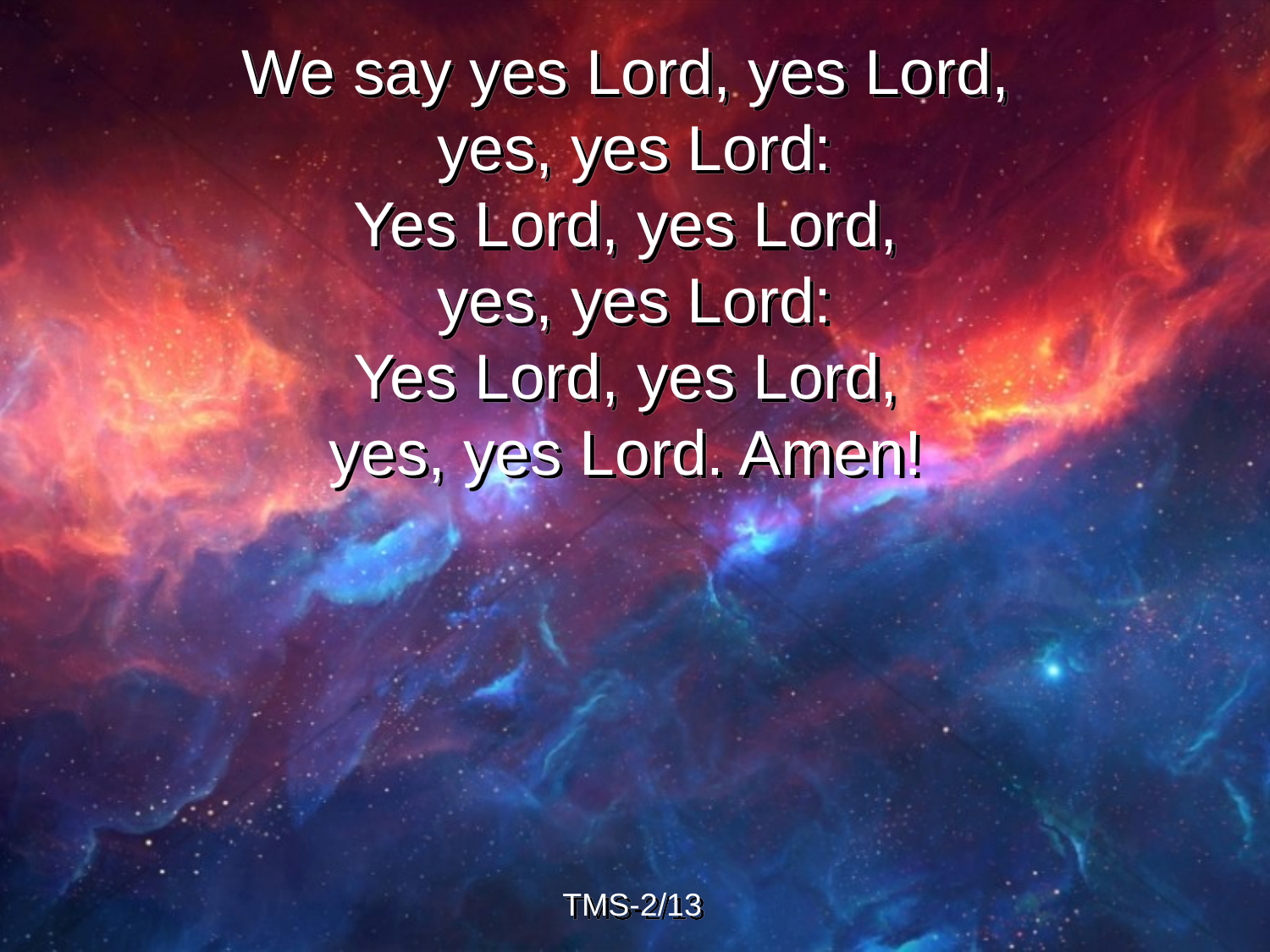

We say yes Lord, yes Lord,
yes, yes Lord:
Yes Lord, yes Lord,
yes, yes Lord:
Yes Lord, yes Lord,
yes, yes Lord. Amen!
TMS-2/13